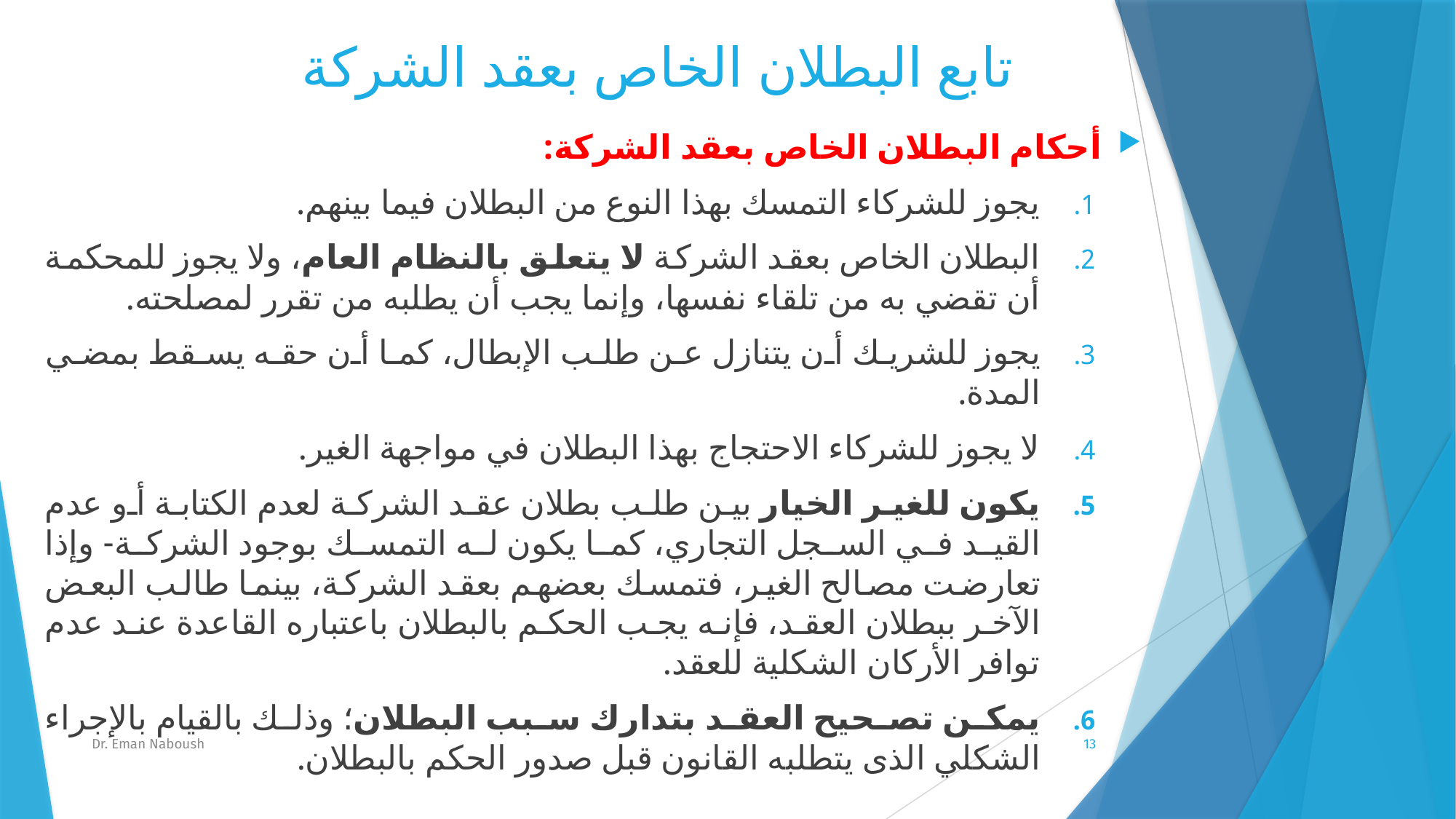

# تابع البطلان الخاص بعقد الشركة
أحكام البطلان الخاص بعقد الشركة:
يجوز للشركاء التمسك بهذا النوع من البطلان فيما بينهم.
البطلان الخاص بعقد الشركة لا يتعلق بالنظام العام، ولا يجوز للمحكمة أن تقضي به من تلقاء نفسها، وإنما يجب أن يطلبه من تقرر لمصلحته.
يجوز للشريك أن يتنازل عن طلب الإبطال، كما أن حقه يسقط بمضي المدة.
لا يجوز للشركاء الاحتجاج بهذا البطلان في مواجهة الغير.
يكون للغير الخيار بين طلب بطلان عقد الشركة لعدم الكتابة أو عدم القيد في السجل التجاري، كما يكون له التمسك بوجود الشركة- وإذا تعارضت مصالح الغير، فتمسك بعضهم بعقد الشركة، بينما طالب البعض الآخر ببطلان العقد، فإنه يجب الحكم بالبطلان باعتباره القاعدة عند عدم توافر الأركان الشكلية للعقد.
يمكن تصحيح العقد بتدارك سبب البطلان؛ وذلك بالقيام بالإجراء الشكلي الذى يتطلبه القانون قبل صدور الحكم بالبطلان.
Dr. Eman Naboush
13